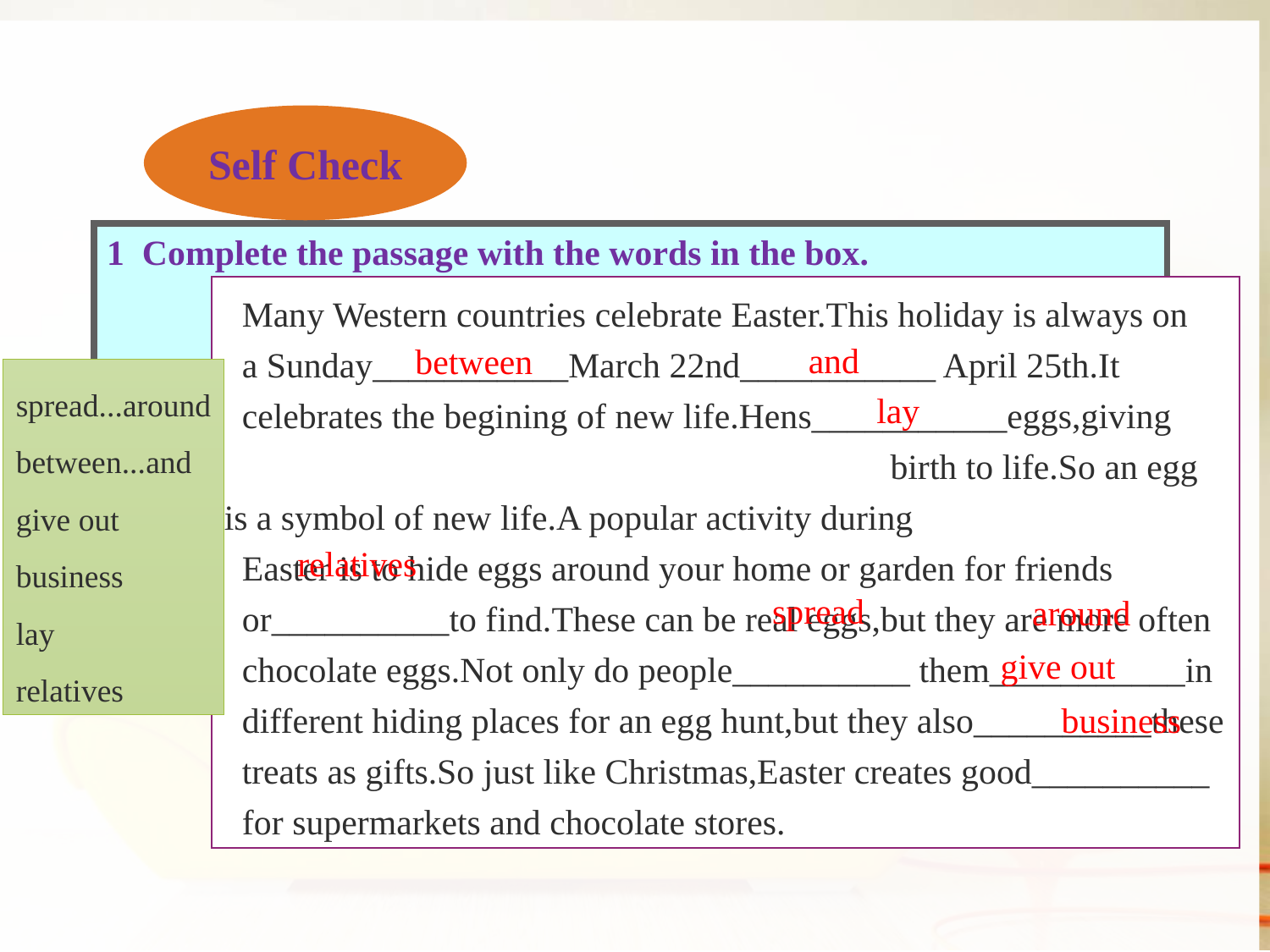

Self Check
1  Complete the passage with the words in the box.

  Many Western countries celebrate Easter.This holiday is always on
  a Sunday___________March 22nd___________ April 25th.It
  celebrates the begining of new life.Hens___________eggs,giving                                                                                  birth to life.So an egg is a symbol of new life.A popular activity during
  Easter is to hide eggs around your home or garden for friends
  or__________to find.These can be real eggs,but they are more often
  chocolate eggs.Not only do people__________ them___________in
  different hiding places for an egg hunt,but they also__________these
  treats as gifts.So just like Christmas,Easter creates good__________
  for supermarkets and chocolate stores.
everything
worry about
and
between
spread...around
between...and
give out
business
lay
relatives
lay
relatives
spread
around
give out
business